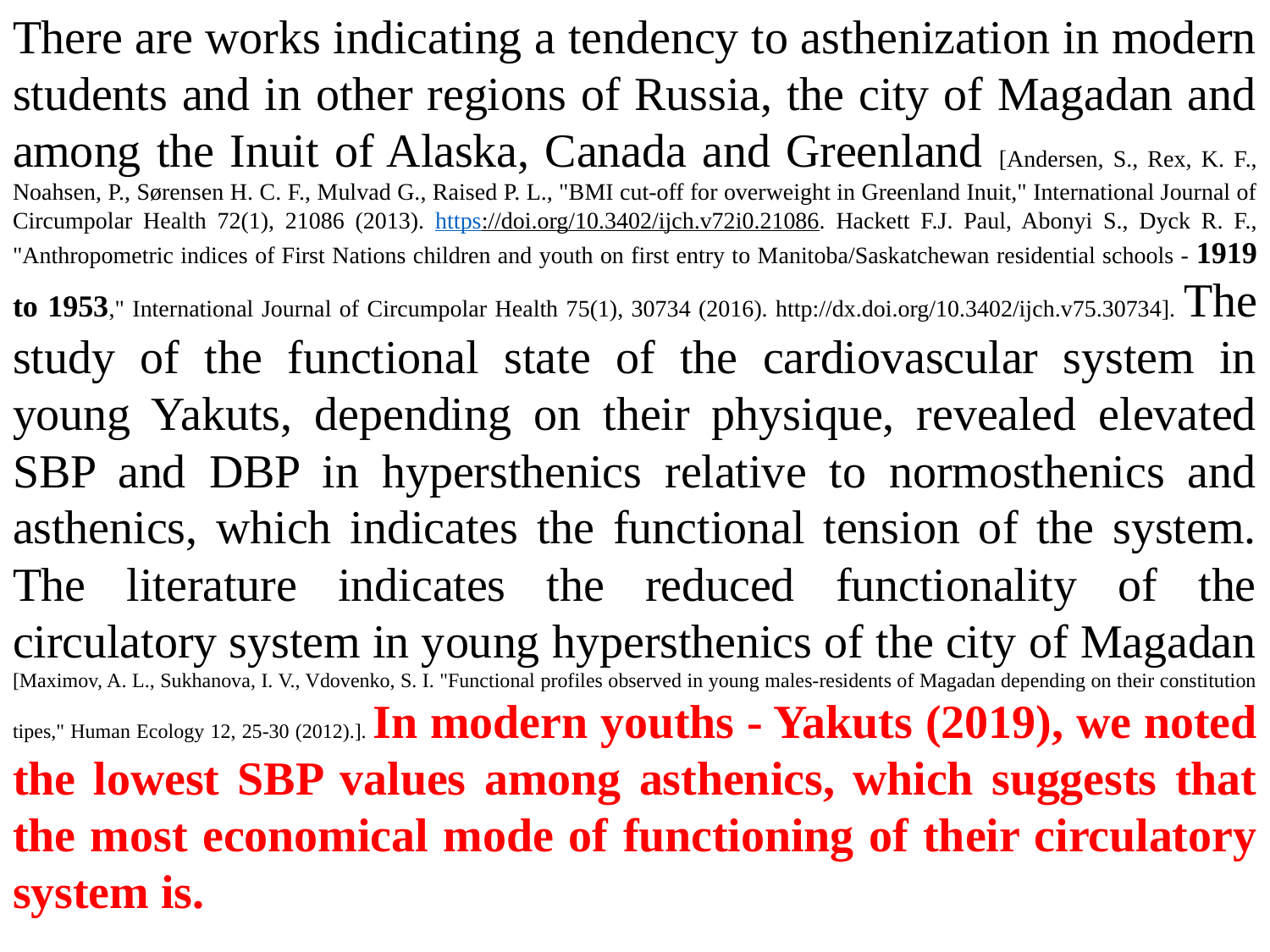

There are works indicating a tendency to asthenization in modern students and in other regions of Russia, the city of Magadan and among the Inuit of Alaska, Canada and Greenland [Andersen, S., Rex, K. F., Noahsen, P., Sørensen H. C. F., Mulvad G., Raised P. L., "BMI cut-off for overweight in Greenland Inuit," International Journal of Circumpolar Health 72(1), 21086 (2013). https://doi.org/10.3402/ijch.v72i0.21086. Hackett F.J. Paul, Abonyi S., Dyck R. F., "Anthropometric indices of First Nations children and youth on first entry to Manitoba/Saskatchewan residential schools - 1919 to 1953," International Journal of Circumpolar Health 75(1), 30734 (2016). http://dx.doi.org/10.3402/ijch.v75.30734]. The study of the functional state of the cardiovascular system in young Yakuts, depending on their physique, revealed elevated SBP and DBP in hypersthenics relative to normosthenics and asthenics, which indicates the functional tension of the system. The literature indicates the reduced functionality of the circulatory system in young hypersthenics of the city of Magadan [Maximov, A. L., Sukhanova, I. V., Vdovenko, S. I. "Functional profiles observed in young males-residents of Magadan depending on their constitution tipes," Human Ecology 12, 25-30 (2012).]. In modern youths - Yakuts (2019), we noted the lowest SBP values among asthenics, which suggests that the most economical mode of functioning of their circulatory system is.